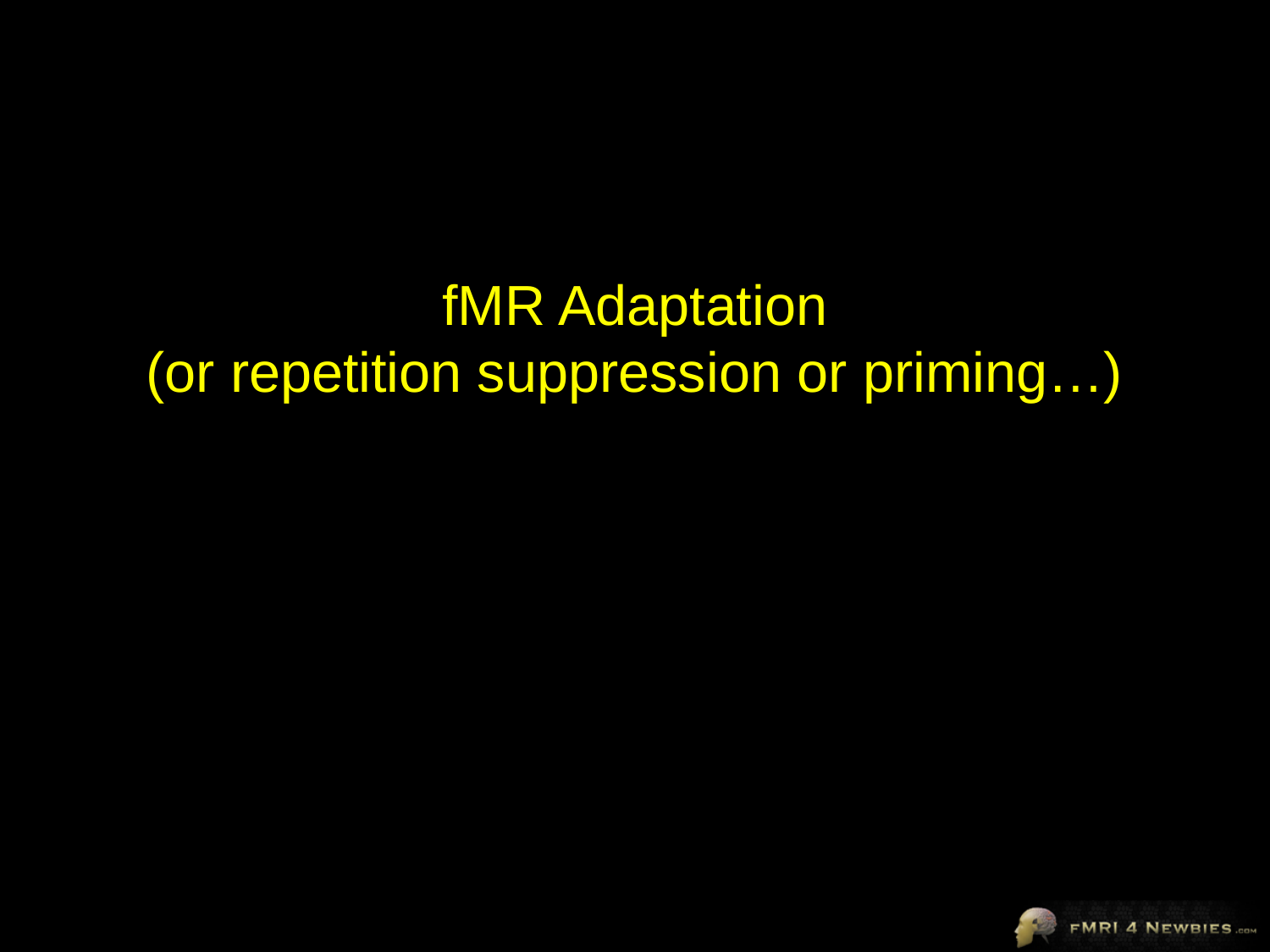

fMR Adaptation
(or repetition suppression or priming…)